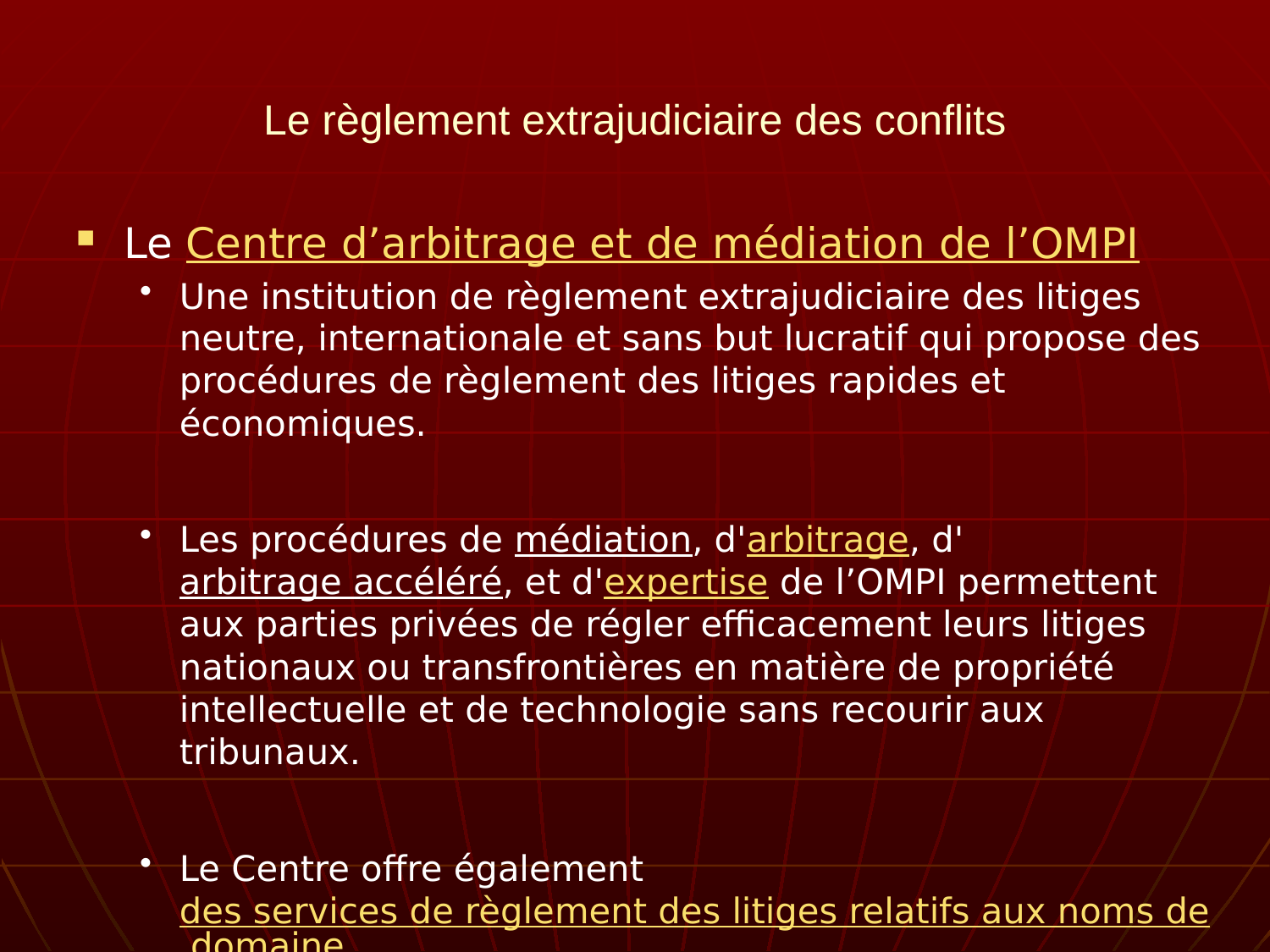

# Le règlement extrajudiciaire des conflits

Le Centre d’arbitrage et de médiation de l’OMPI
Une institution de règlement extrajudiciaire des litiges neutre, internationale et sans but lucratif qui propose des procédures de règlement des litiges rapides et économiques.

Les procédures de médiation, d'arbitrage, d'arbitrage accéléré, et d'expertise de l’OMPI permettent aux parties privées de régler efficacement leurs litiges nationaux ou transfrontières en matière de propriété intellectuelle et de technologie sans recourir aux tribunaux.

Le Centre offre également des services de règlement des litiges relatifs aux noms de domaine.